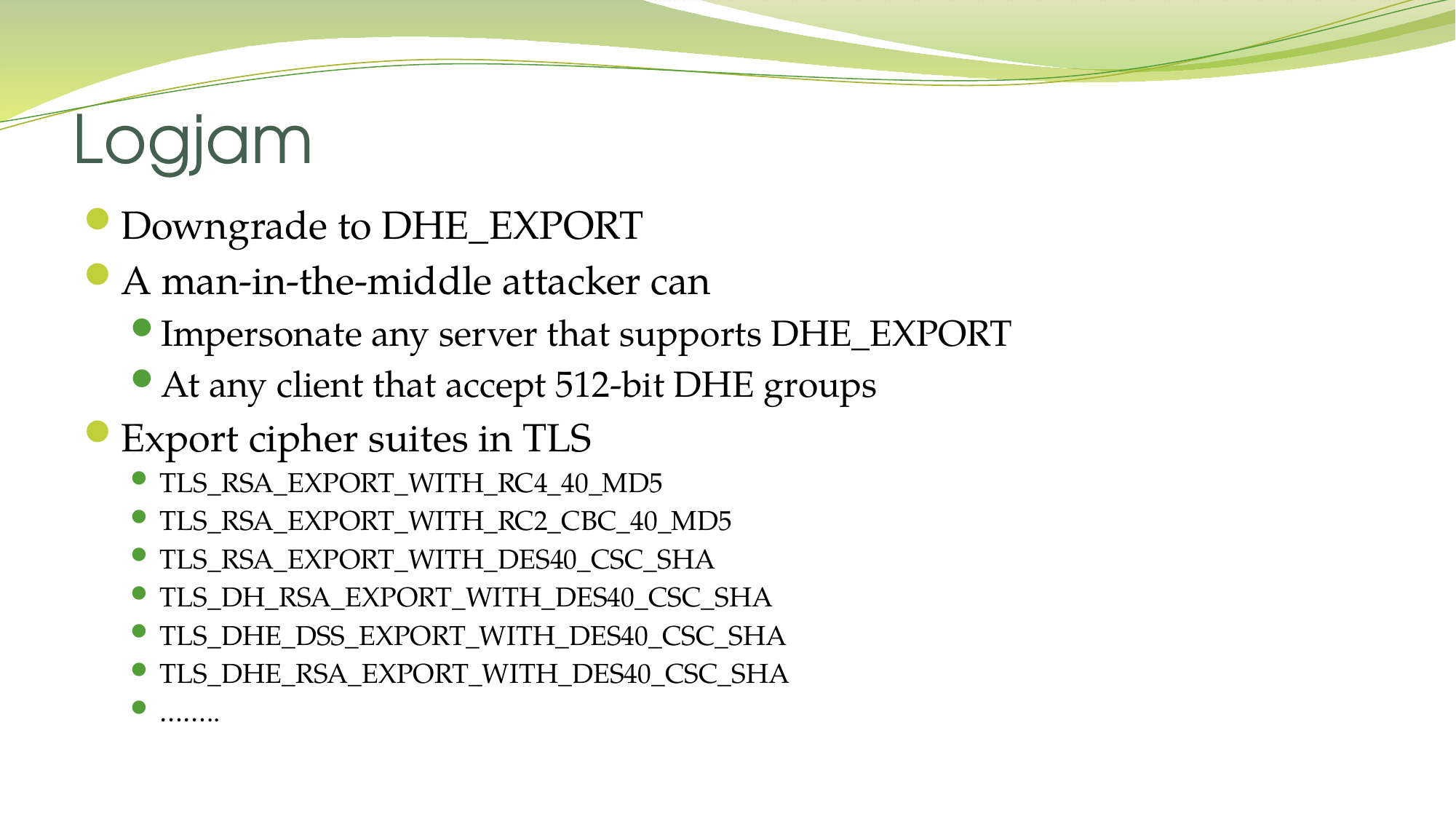

# Logjam
Downgrade to DHE_EXPORT
A man-in-the-middle attacker can
Impersonate any server that supports DHE_EXPORT
At any client that accept 512-bit DHE groups
Export cipher suites in TLS
TLS_RSA_EXPORT_WITH_RC4_40_MD5
TLS_RSA_EXPORT_WITH_RC2_CBC_40_MD5
TLS_RSA_EXPORT_WITH_DES40_CSC_SHA
TLS_DH_RSA_EXPORT_WITH_DES40_CSC_SHA
TLS_DHE_DSS_EXPORT_WITH_DES40_CSC_SHA
TLS_DHE_RSA_EXPORT_WITH_DES40_CSC_SHA
……..